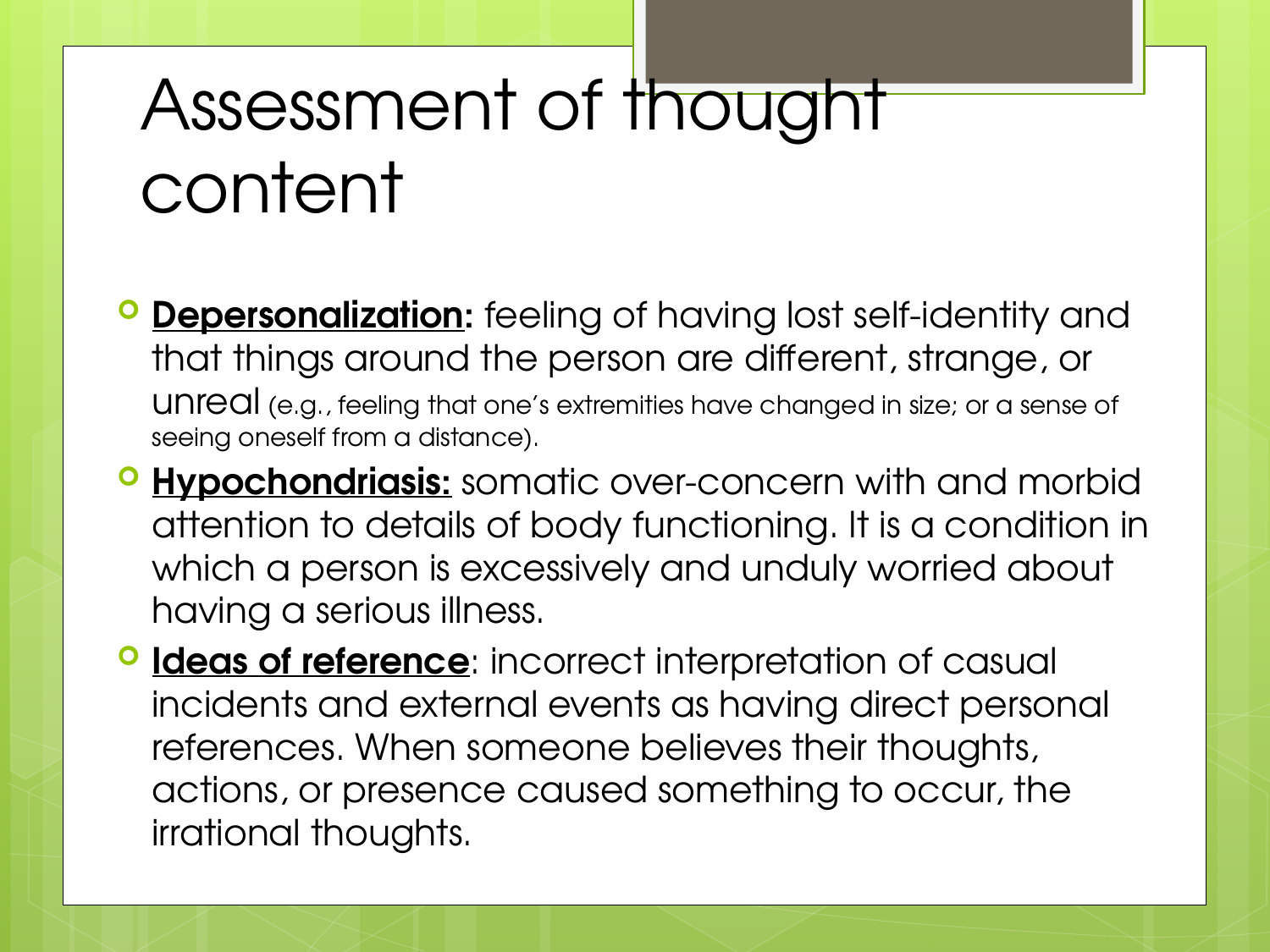

# Assessment of thought content
Depersonalization: feeling of having lost self-identity and that things around the person are different, strange, or unreal (e.g., feeling that one’s extremities have changed in size; or a sense of seeing oneself from a distance).
Hypochondriasis: somatic over-concern with and morbid attention to details of body functioning. It is a condition in which a person is excessively and unduly worried about having a serious illness.
Ideas of reference: incorrect interpretation of casual incidents and external events as having direct personal references. When someone believes their thoughts, actions, or presence caused something to occur, the irrational thoughts.